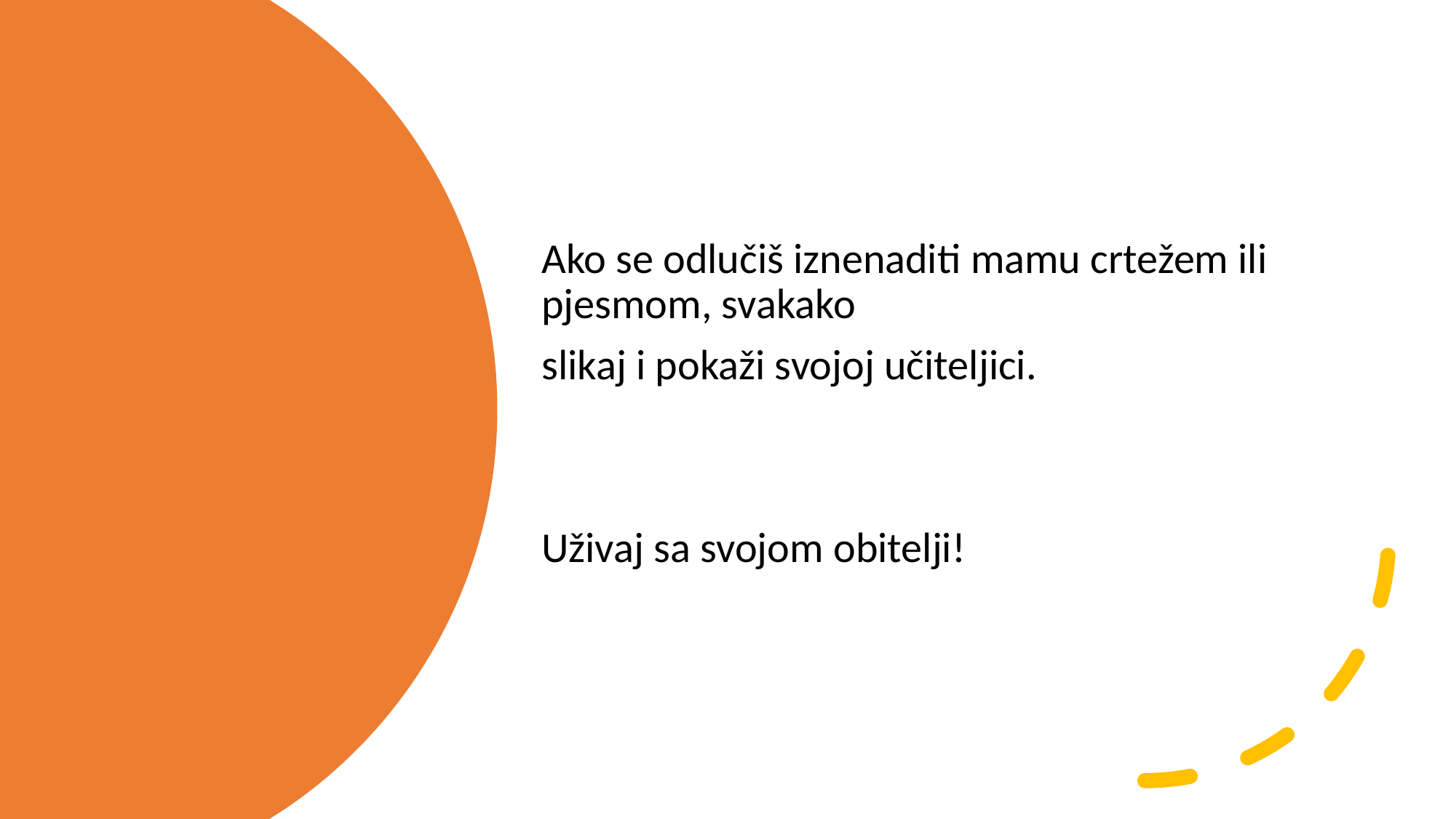

Ako se odlučiš iznenaditi mamu crtežem ili pjesmom, svakako
slikaj i pokaži svojoj učiteljici.

Uživaj sa svojom obitelji!